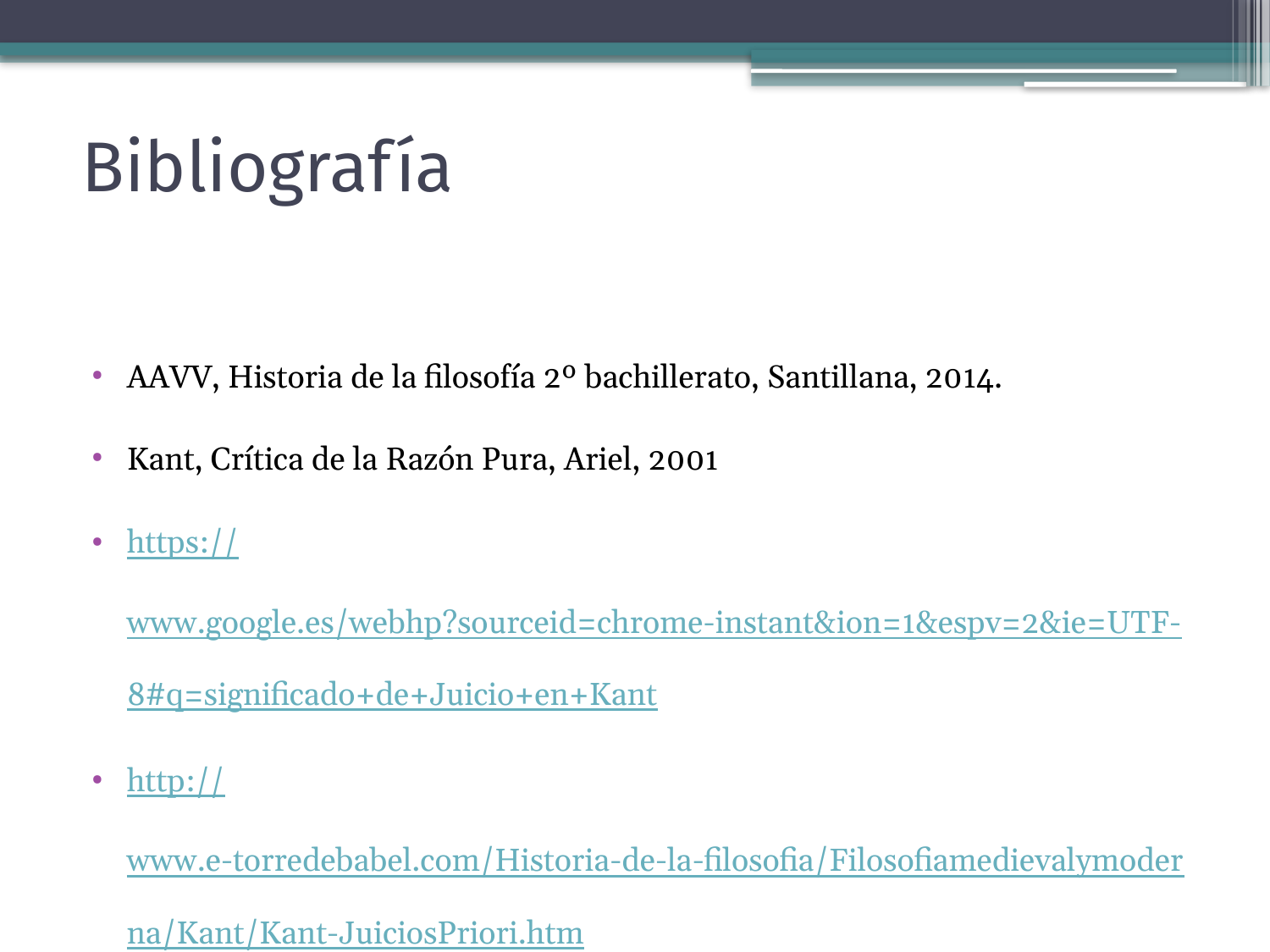

# Bibliografía
AAVV, Historia de la filosofía 2º bachillerato, Santillana, 2014.
Kant, Crítica de la Razón Pura, Ariel, 2001
https://www.google.es/webhp?sourceid=chrome-instant&ion=1&espv=2&ie=UTF-8#q=significado+de+Juicio+en+Kant
http://www.e-torredebabel.com/Historia-de-la-filosofia/Filosofiamedievalymoderna/Kant/Kant-JuiciosPriori.htm
http://cmap.ihmc.us/